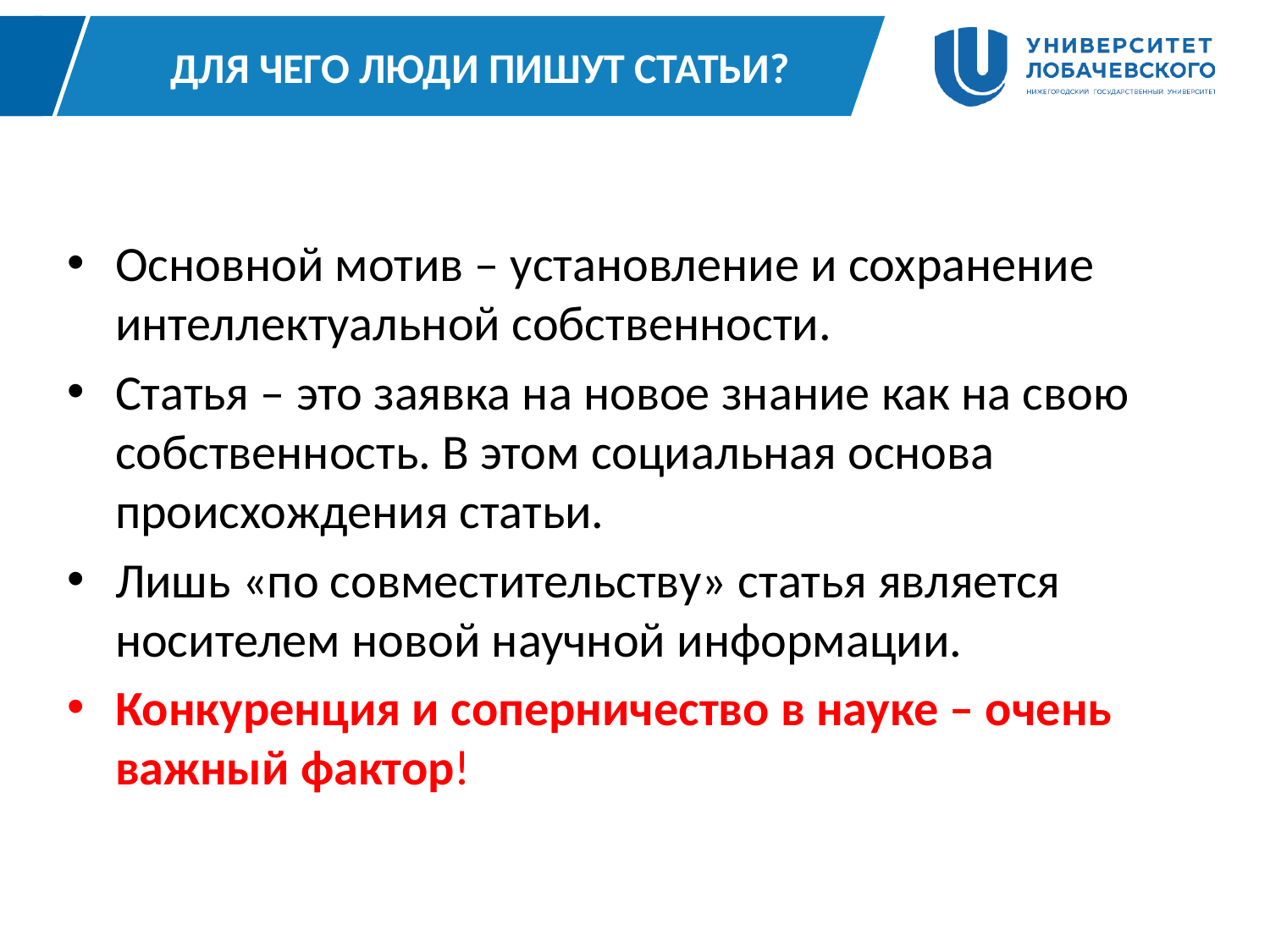

# Для чего люди пишут статьи?
Основной мотив – установление и сохранение интеллектуальной собственности.
Статья – это заявка на новое знание как на свою собственность. В этом социальная основа происхождения статьи.
Лишь «по совместительству» статья является носителем новой научной информации.
Конкуренция и соперничество в науке – очень важный фактор!